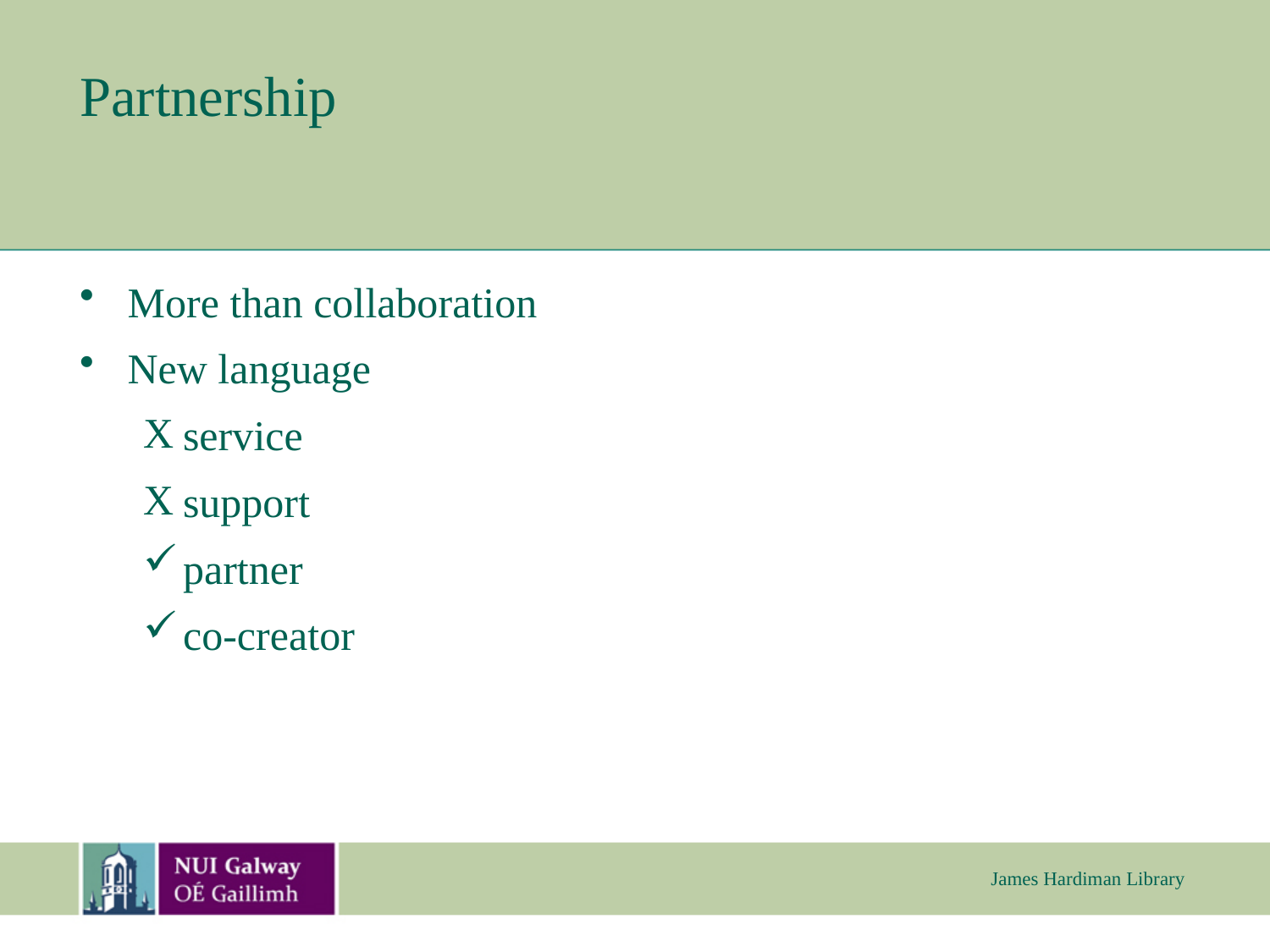

# Partnership
More than collaboration
New language
service
support
partner
co-creator

James Hardiman Library